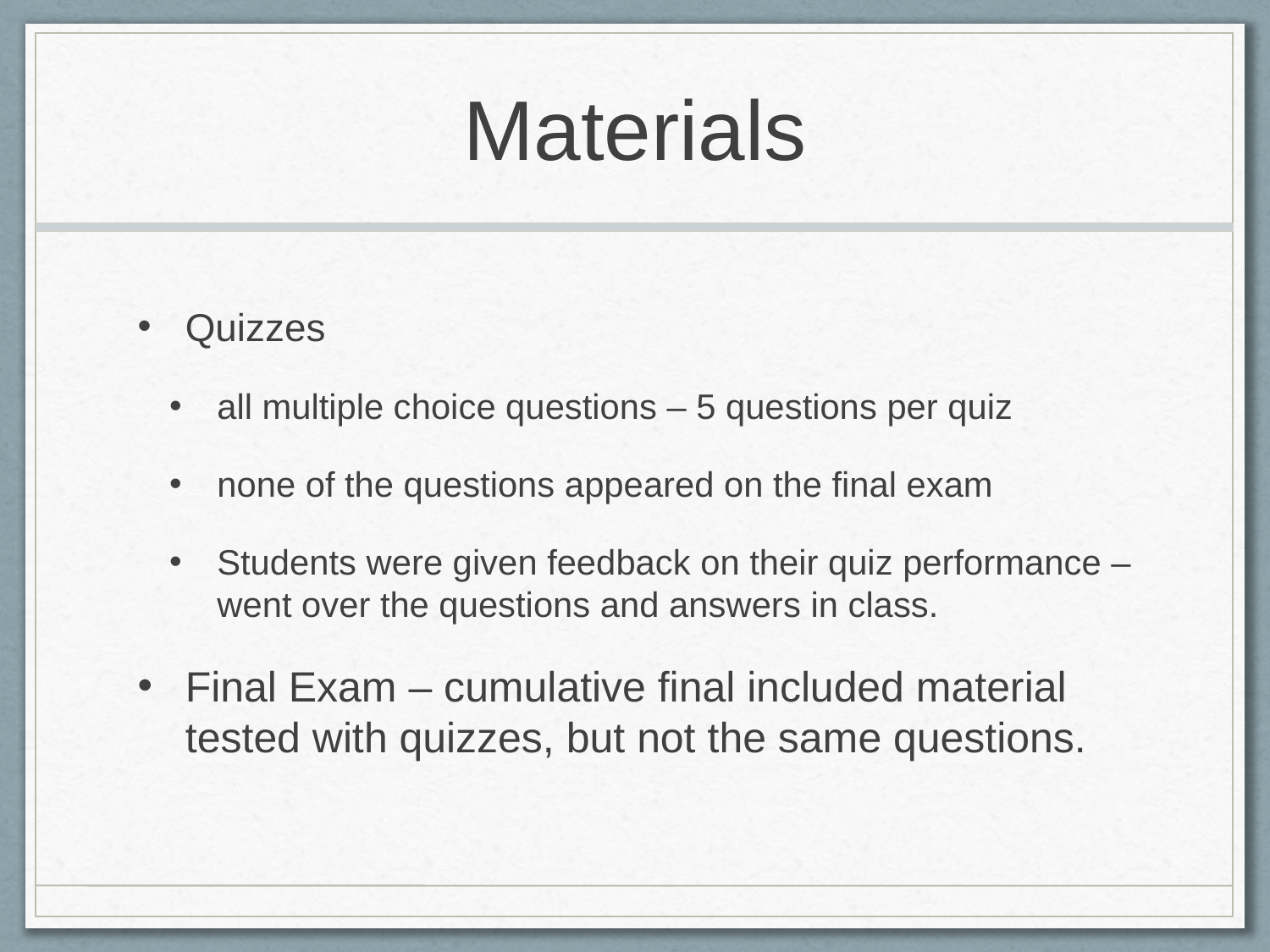

# Materials
Quizzes
all multiple choice questions – 5 questions per quiz
none of the questions appeared on the final exam
Students were given feedback on their quiz performance – went over the questions and answers in class.
Final Exam – cumulative final included material tested with quizzes, but not the same questions.